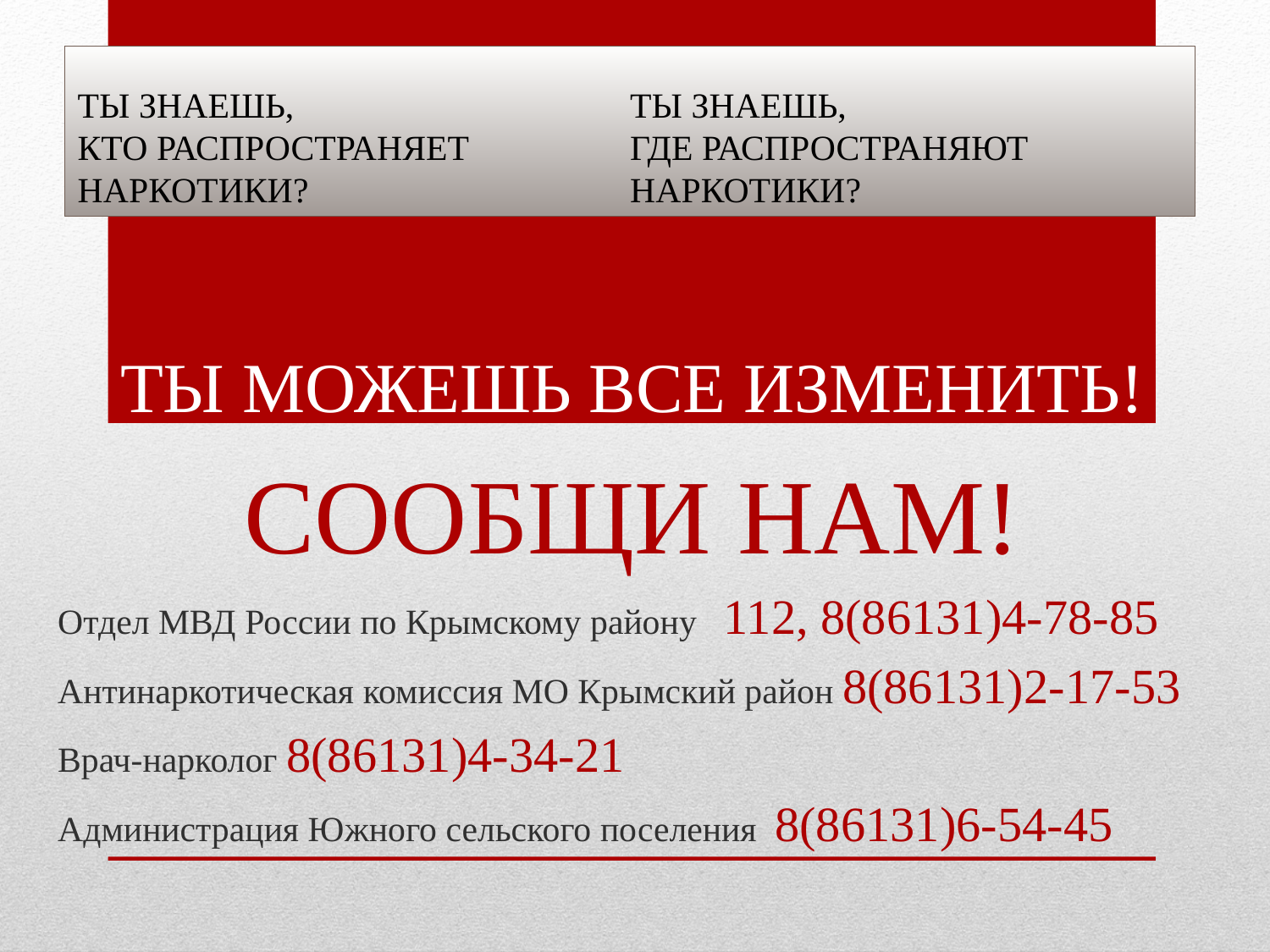

# ТЫ ЗНАЕШЬ, КТО РАСПРОСТРАНЯЕТ НАРКОТИКИ? ТЫ ЗНАЕШЬ, ГДЕ РАСПРОСТРАНЯЮТ НАРКОТИКИ?
ТЫ МОЖЕШЬ ВСЕ ИЗМЕНИТЬ!
СООБЩИ НАМ!
Отдел МВД России по Крымскому району   112, 8(86131)4-78-85
Антинаркотическая комиссия МО Крымский район 8(86131)2-17-53
Врач-нарколог 8(86131)4-34-21
Администрация Южного сельского поселения  8(86131)6-54-45